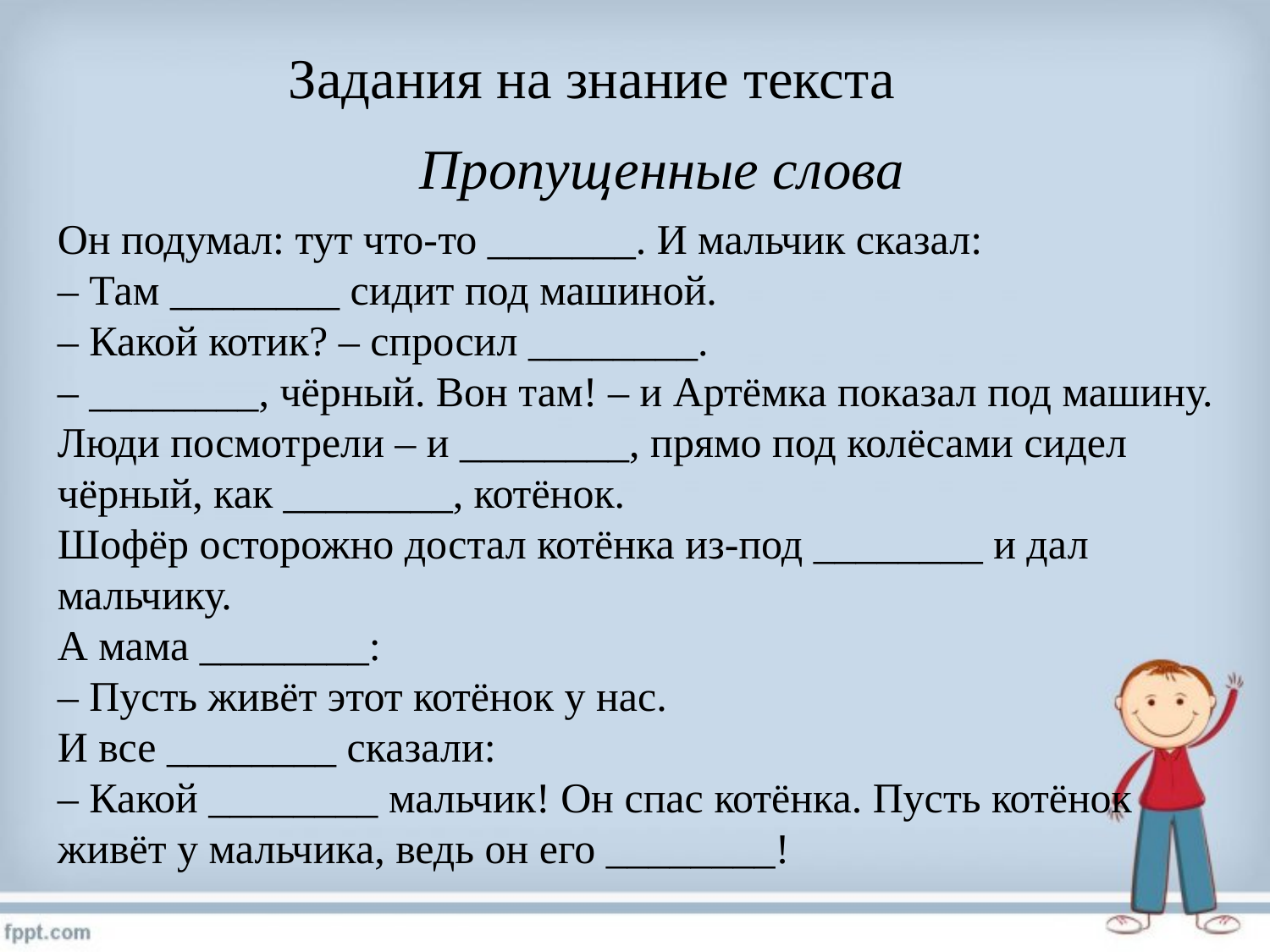

Задания на знание текста
Пропущенные слова
Он подумал: тут что-то _______. И мальчик сказал:
– Там ________ сидит под машиной.
– Какой котик? – спросил ________.
– ________, чёрный. Вон там! – и Артёмка показал под машину.
Люди посмотрели – и ________, прямо под колёсами сидел чёрный, как ________, котёнок.
Шофёр осторожно достал котёнка из-под ________ и дал мальчику.
А мама ________:
– Пусть живёт этот котёнок у нас.
И все ________ сказали:
– Какой ________ мальчик! Он спас котёнка. Пусть котёнок живёт у мальчика, ведь он его ________!